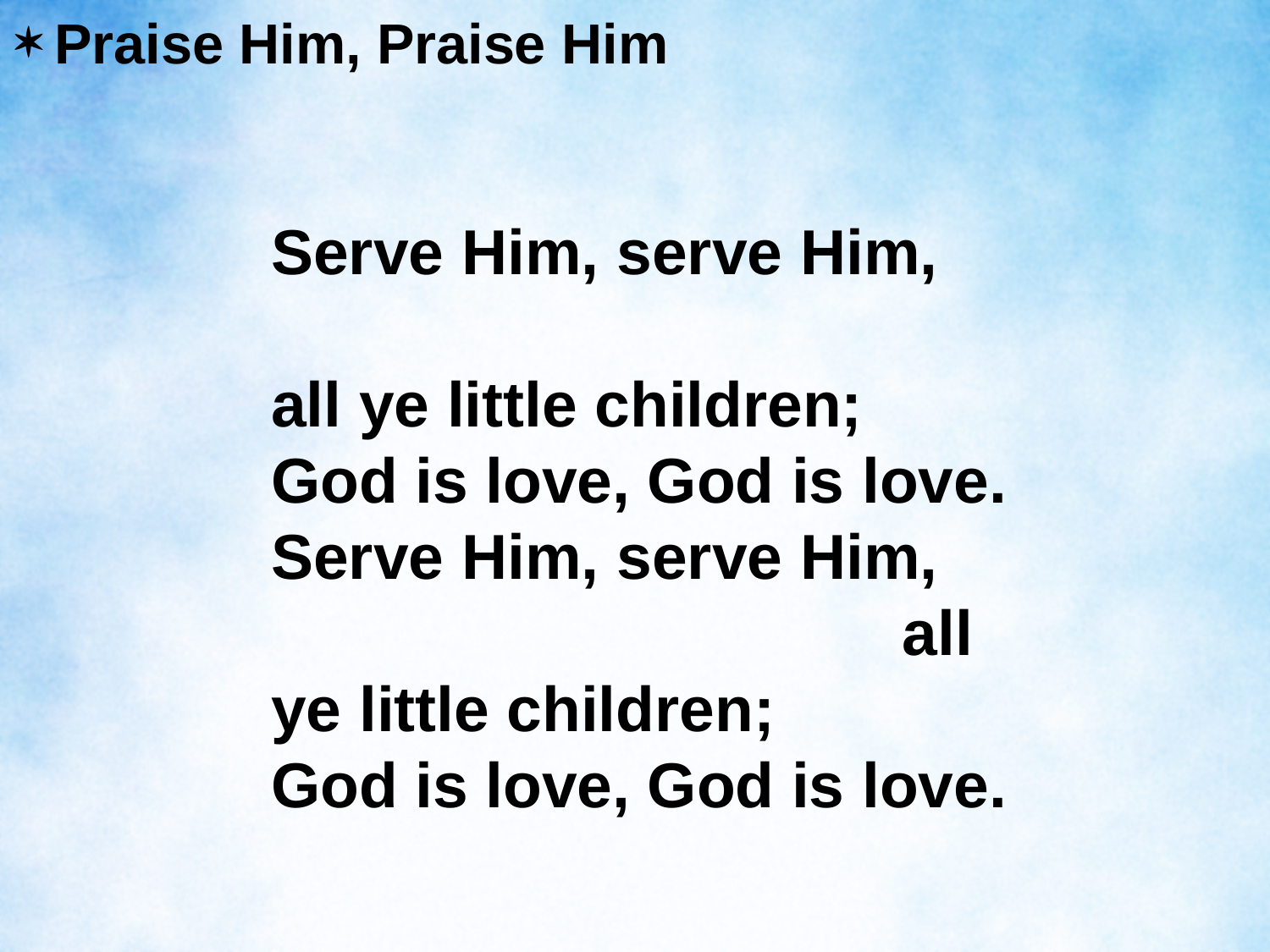

Praise Him, Praise Him
Serve Him, serve Him,                                            all ye little children;
God is love, God is love.
Serve Him, serve Him,                                         all ye little children;
God is love, God is love.